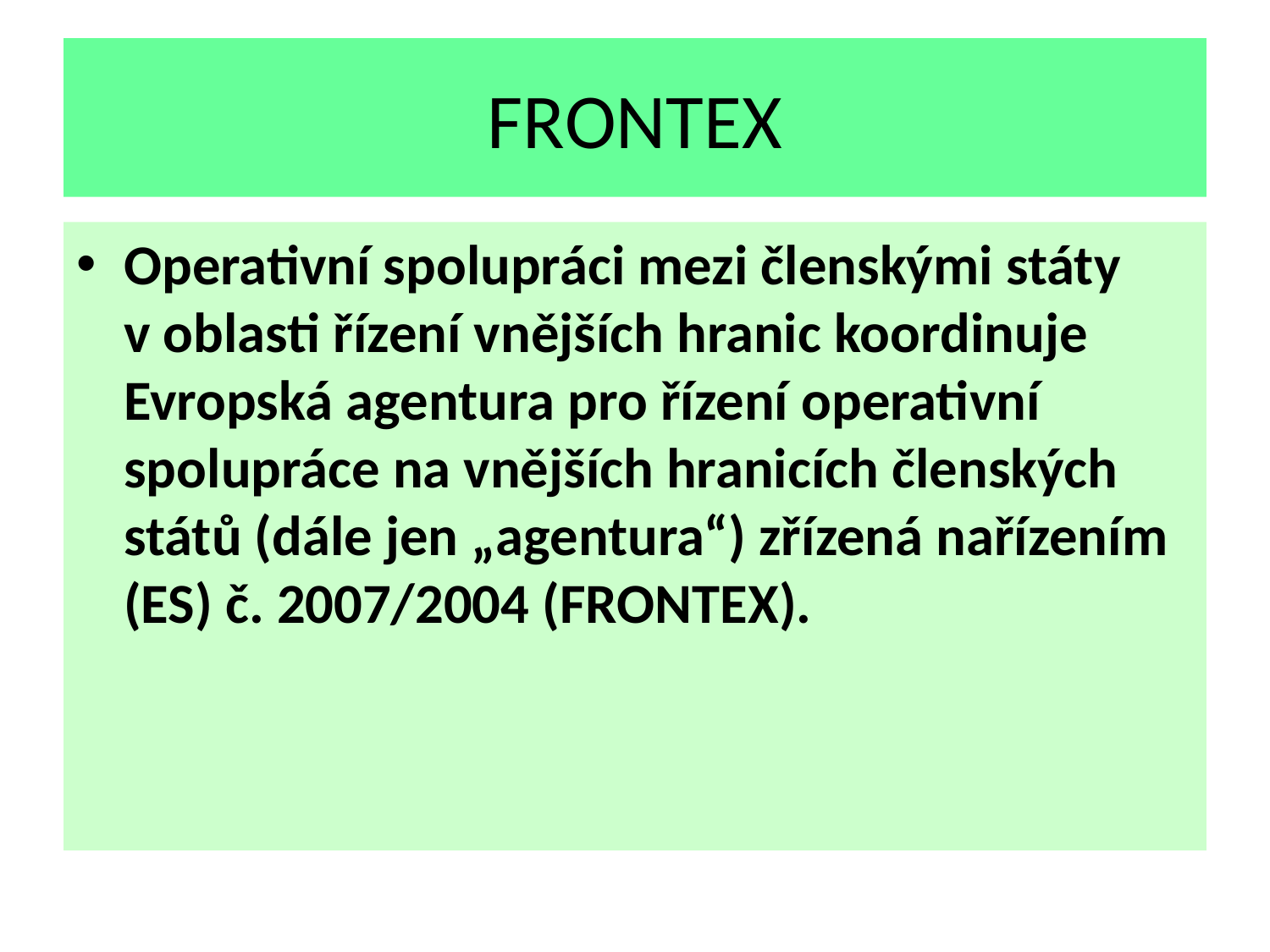

# FRONTEX
Operativní spolupráci mezi členskými státy v oblasti řízení vnějších hranic koordinuje Evropská agentura pro řízení operativní spolupráce na vnějších hranicích členských států (dále jen „agentura“) zřízená nařízením (ES) č. 2007/2004 (FRONTEX).